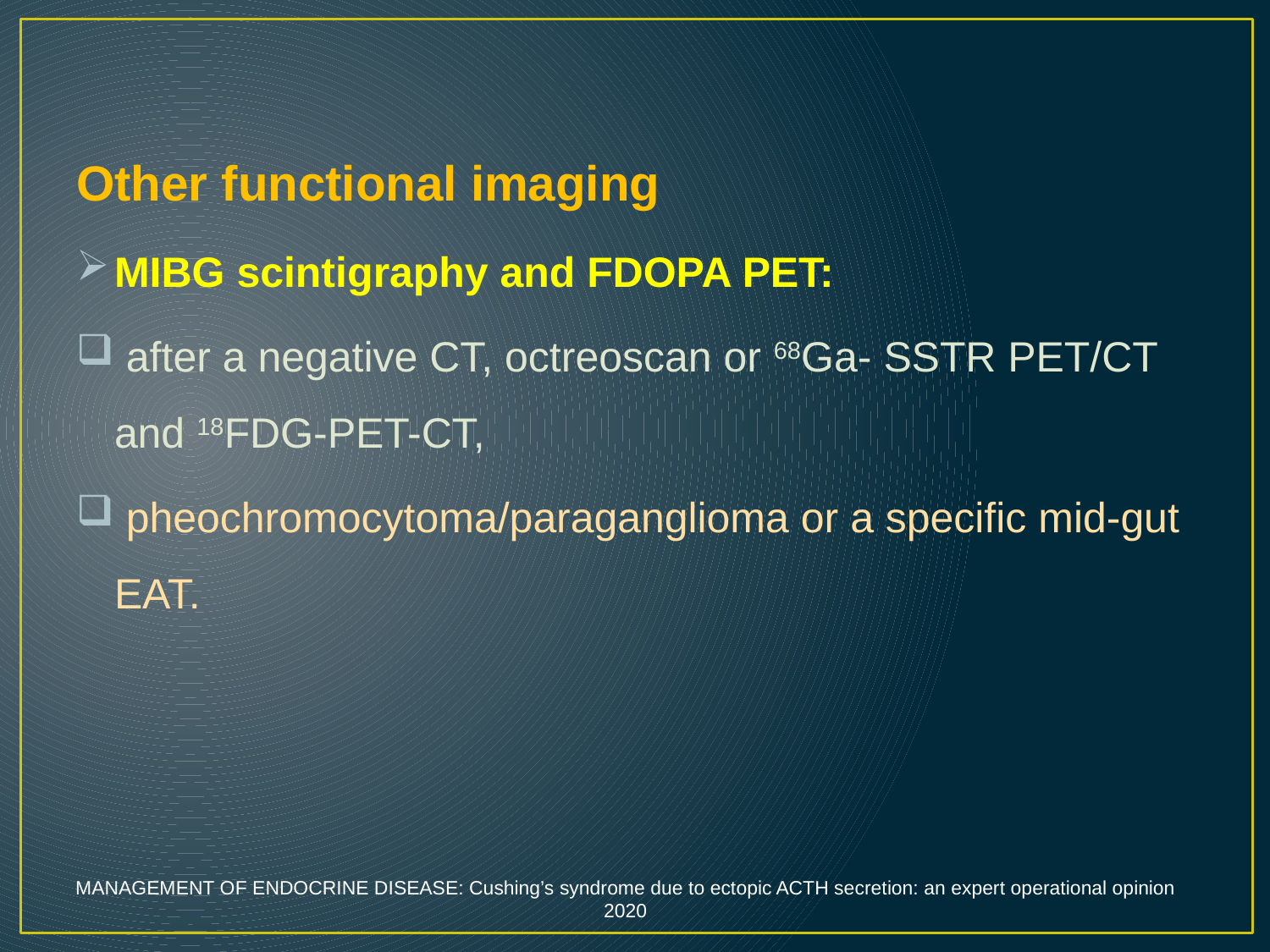

Other functional imaging
MIBG scintigraphy and FDOPA PET:
 after a negative CT, octreoscan or 68Ga- SSTR PET/CT and 18FDG-PET-CT,
 pheochromocytoma/paraganglioma or a specific mid-gut EAT.

MANAGEMENT OF ENDOCRINE DISEASE: Cushing’s syndrome due to ectopic ACTH secretion: an expert operational opinion
2020